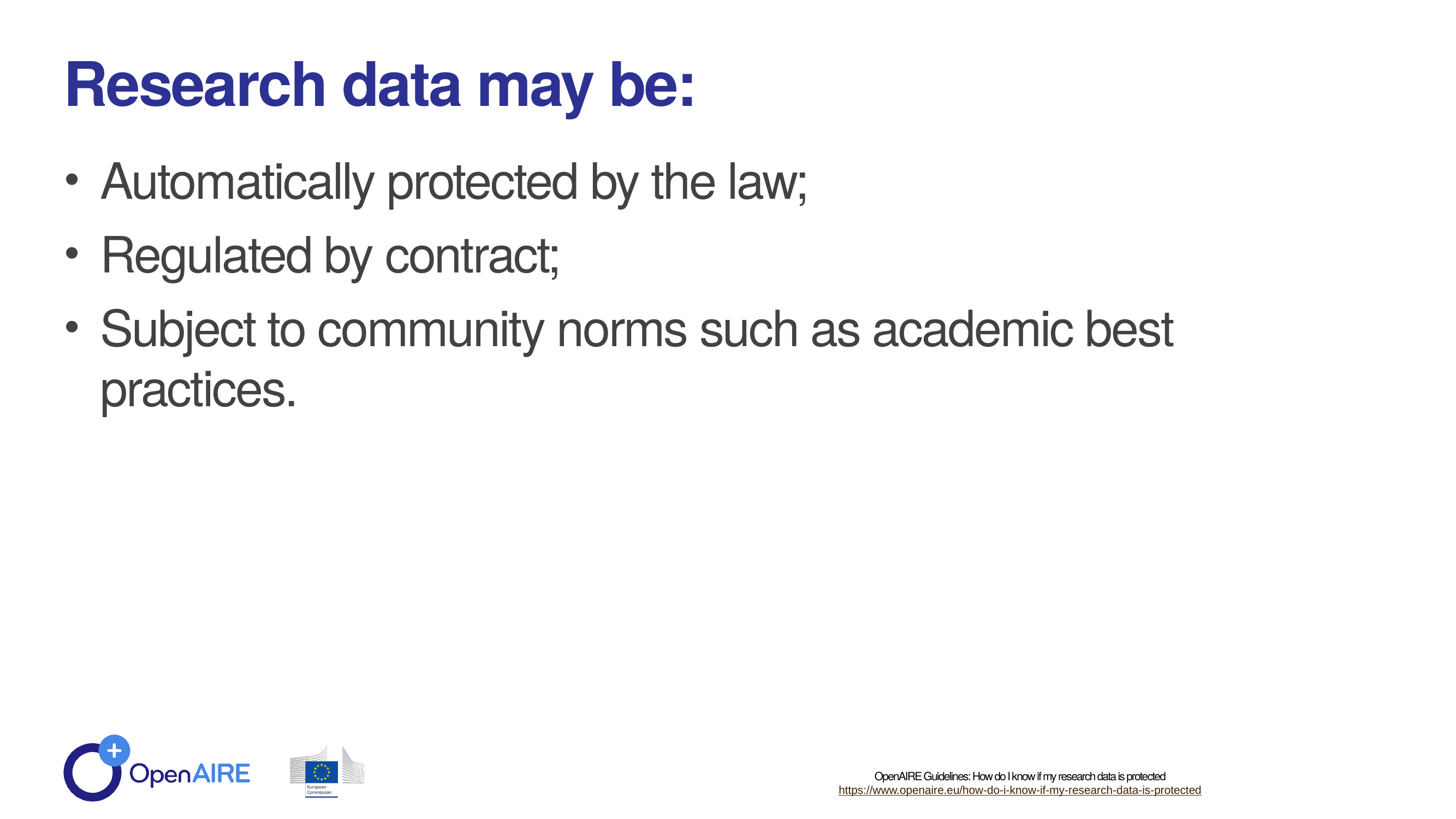

Research data may be:
Automatically protected by the law;
Regulated by contract;
Subject to community norms such as academic best practices.

OpenAIRE Guidelines: How do I know if my research data is protected
https://www.openaire.eu/how-do-i-know-if-my-research-data-is-protected